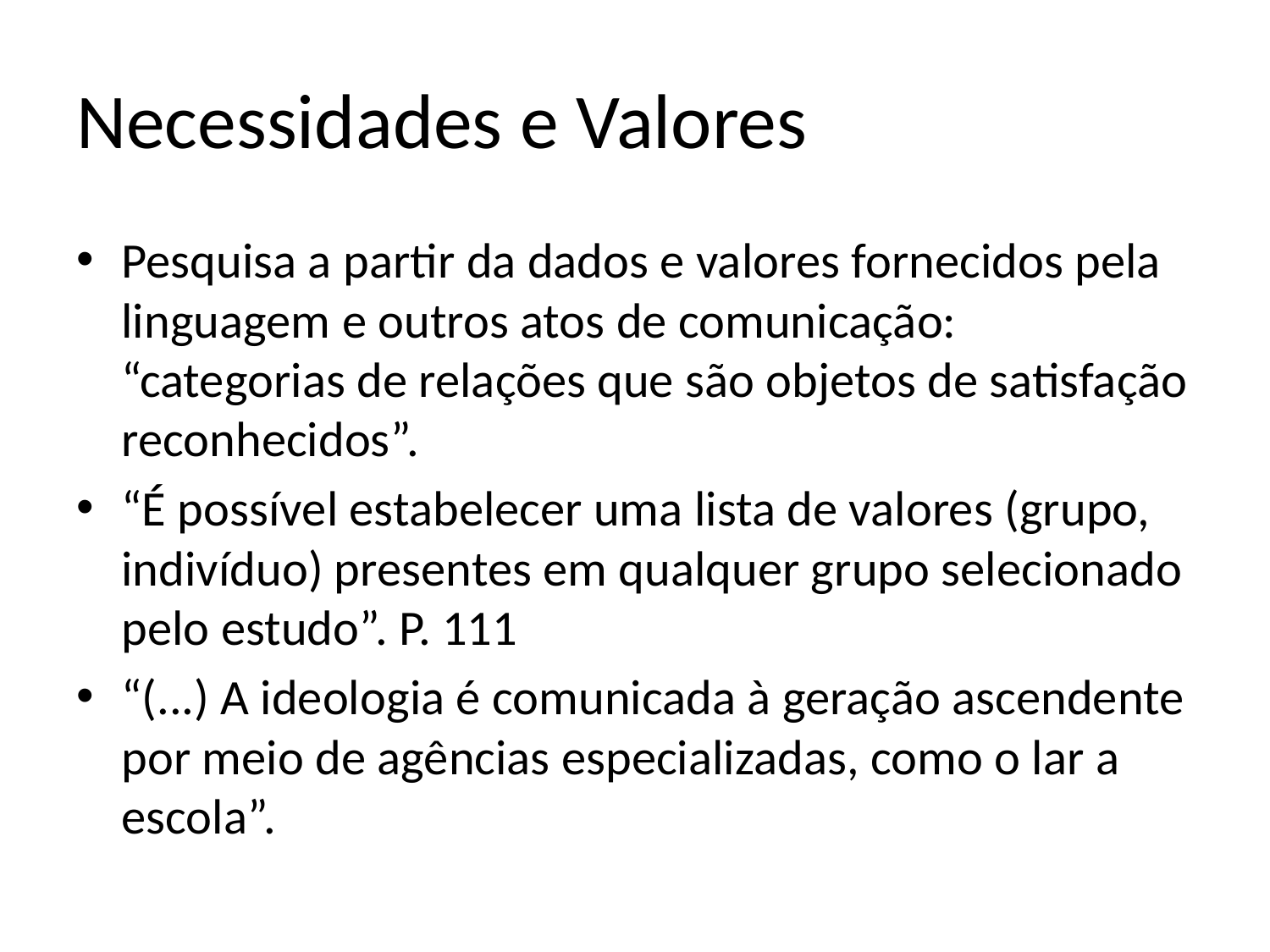

# Necessidades e Valores
Pesquisa a partir da dados e valores fornecidos pela linguagem e outros atos de comunicação: “categorias de relações que são objetos de satisfação reconhecidos”.
“É possível estabelecer uma lista de valores (grupo, indivíduo) presentes em qualquer grupo selecionado pelo estudo”. P. 111
“(...) A ideologia é comunicada à geração ascendente por meio de agências especializadas, como o lar a escola”.